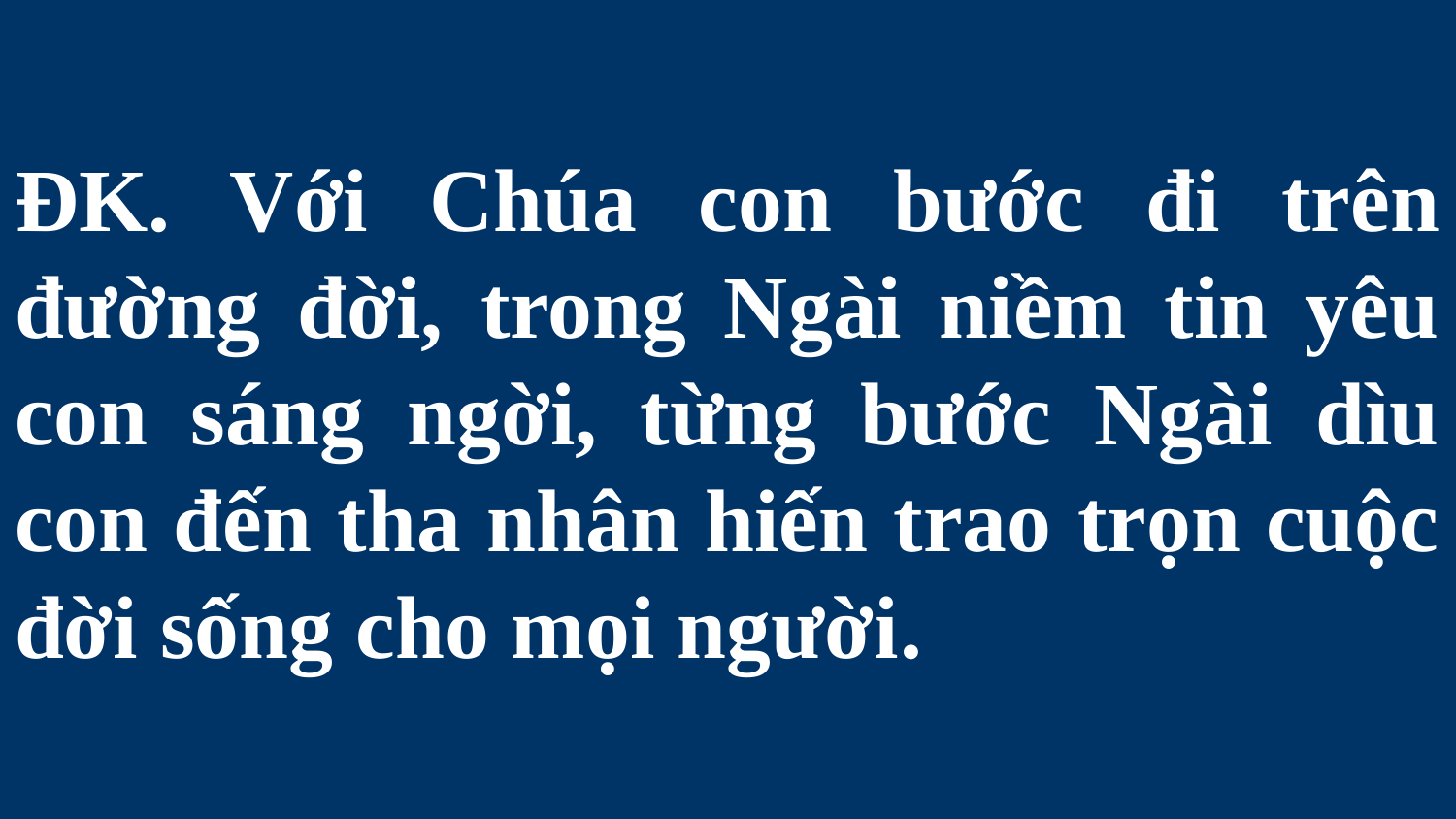

# ĐK. Với Chúa con bước đi trên đường đời, trong Ngài niềm tin yêu con sáng ngời, từng bước Ngài dìu con đến tha nhân hiến trao trọn cuộc đời sống cho mọi người.